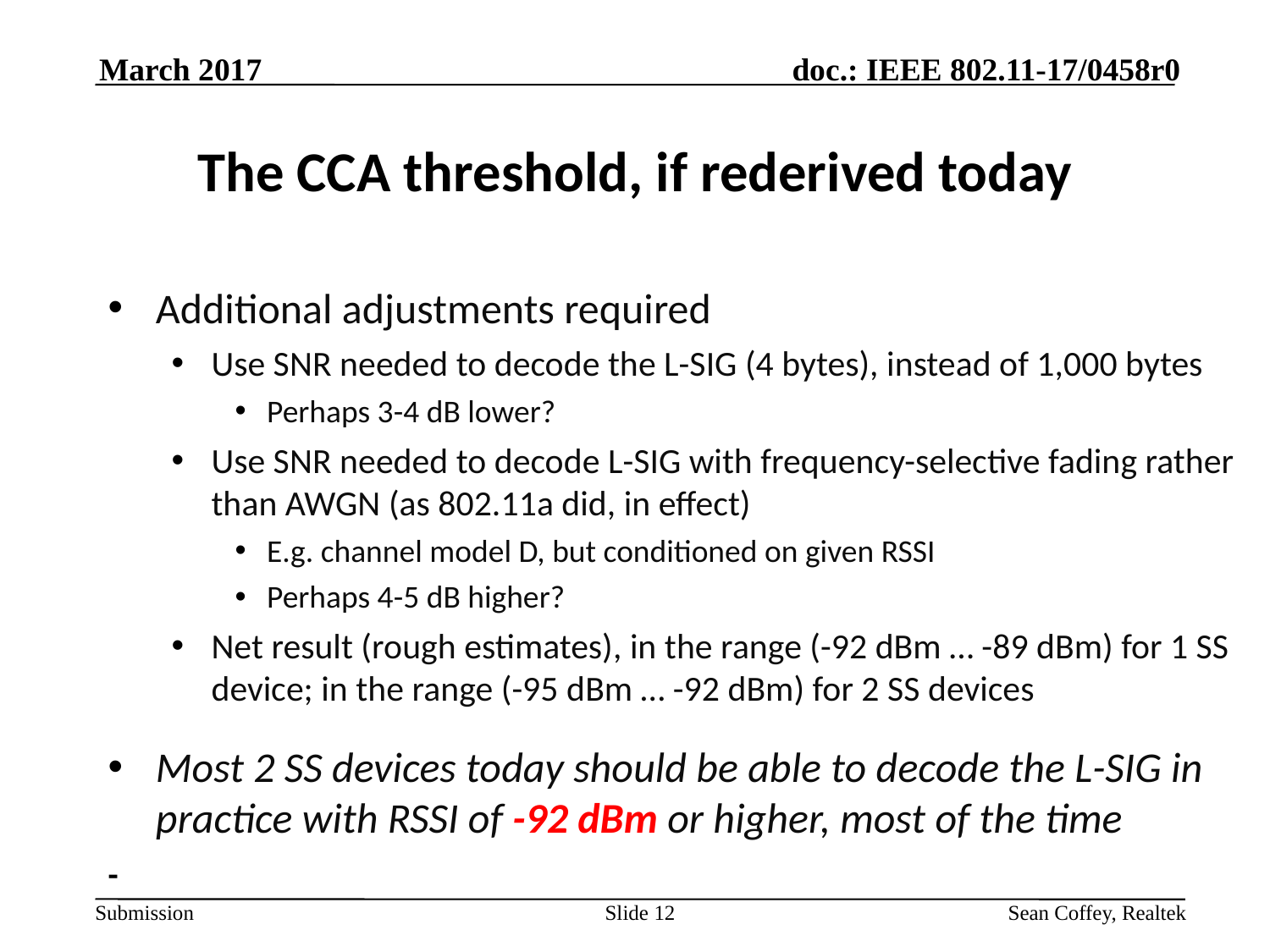

March 2017
# The CCA threshold, if rederived today
Additional adjustments required
Use SNR needed to decode the L-SIG (4 bytes), instead of 1,000 bytes
Perhaps 3-4 dB lower?
Use SNR needed to decode L-SIG with frequency-selective fading rather than AWGN (as 802.11a did, in effect)
E.g. channel model D, but conditioned on given RSSI
Perhaps 4-5 dB higher?
Net result (rough estimates), in the range (-92 dBm … -89 dBm) for 1 SS device; in the range (-95 dBm … -92 dBm) for 2 SS devices

Most 2 SS devices today should be able to decode the L-SIG in practice with RSSI of -92 dBm or higher, most of the time
-
Slide 12
Sean Coffey, Realtek